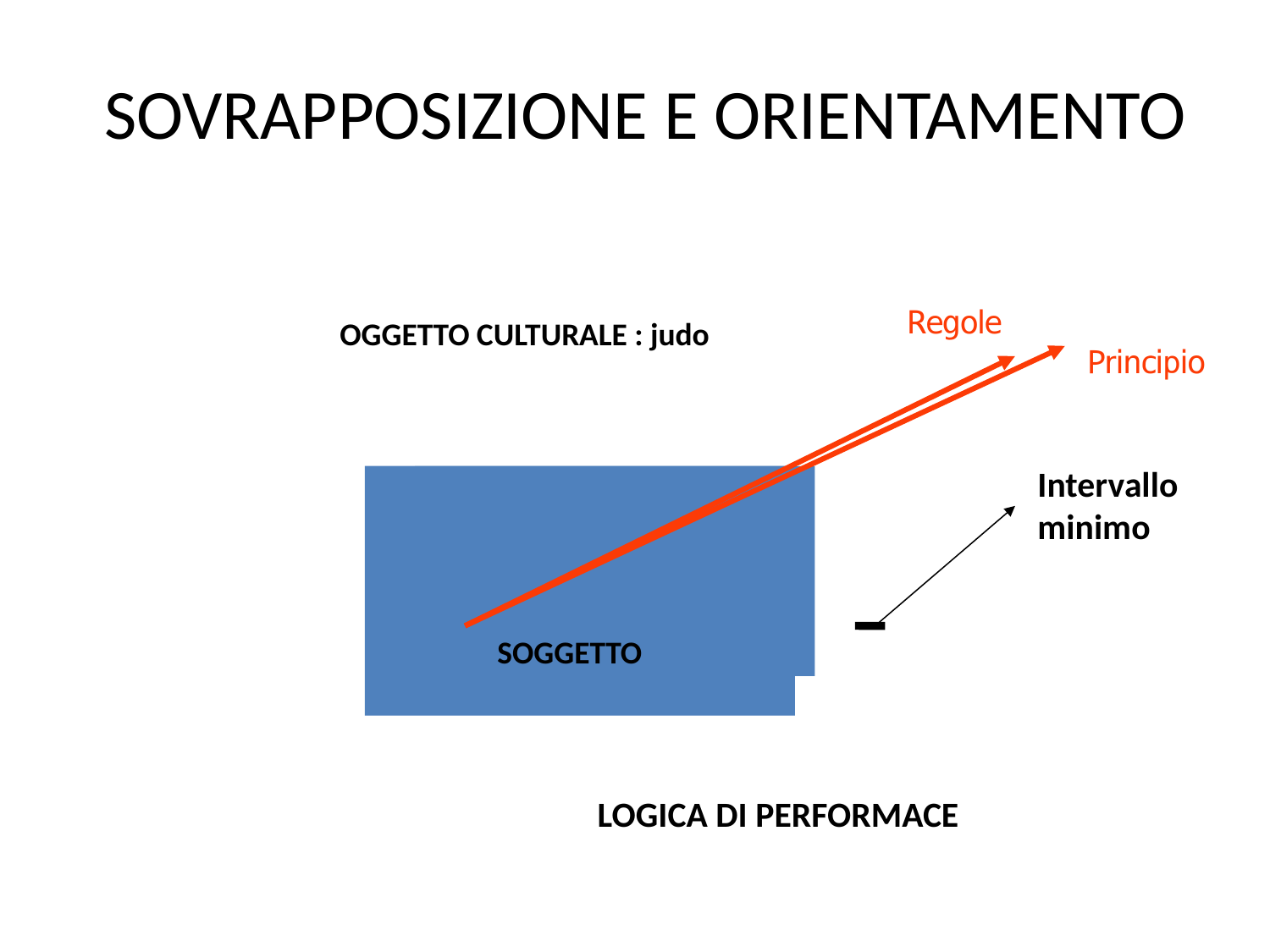

SOVRAPPOSIZIONE E ORIENTAMENTO
Regole
OGGETTO CULTURALE : judo
Principio

Intervallo minimo

SOGGETTO

LOGICA DI PERFORMACE